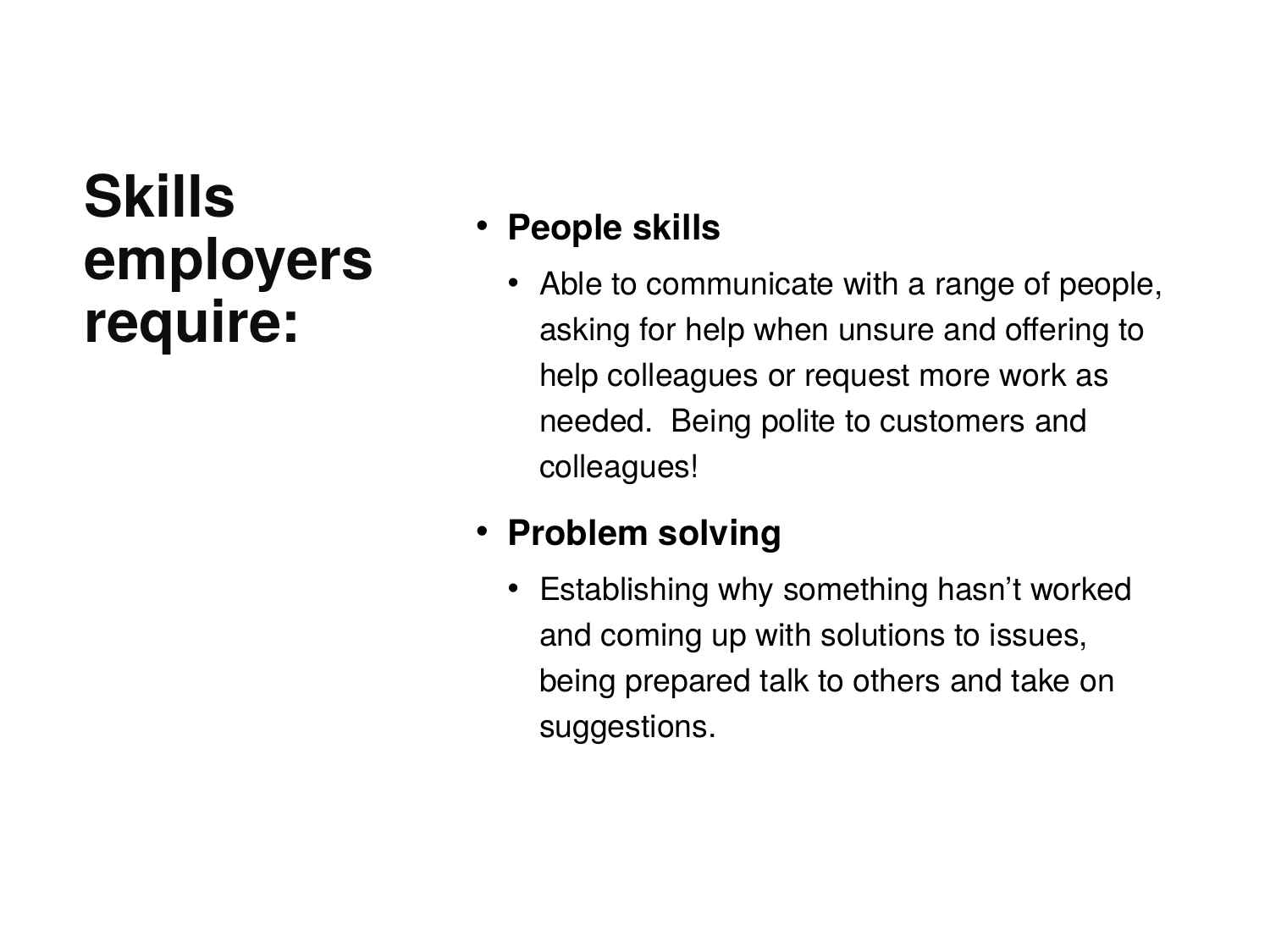

People skills
Able to communicate with a range of people, asking for help when unsure and offering to help colleagues or request more work as needed.  Being polite to customers and colleagues!
Problem solving
Establishing why something hasn’t worked and coming up with solutions to issues, being prepared talk to others and take on suggestions.
# Skills employers require: